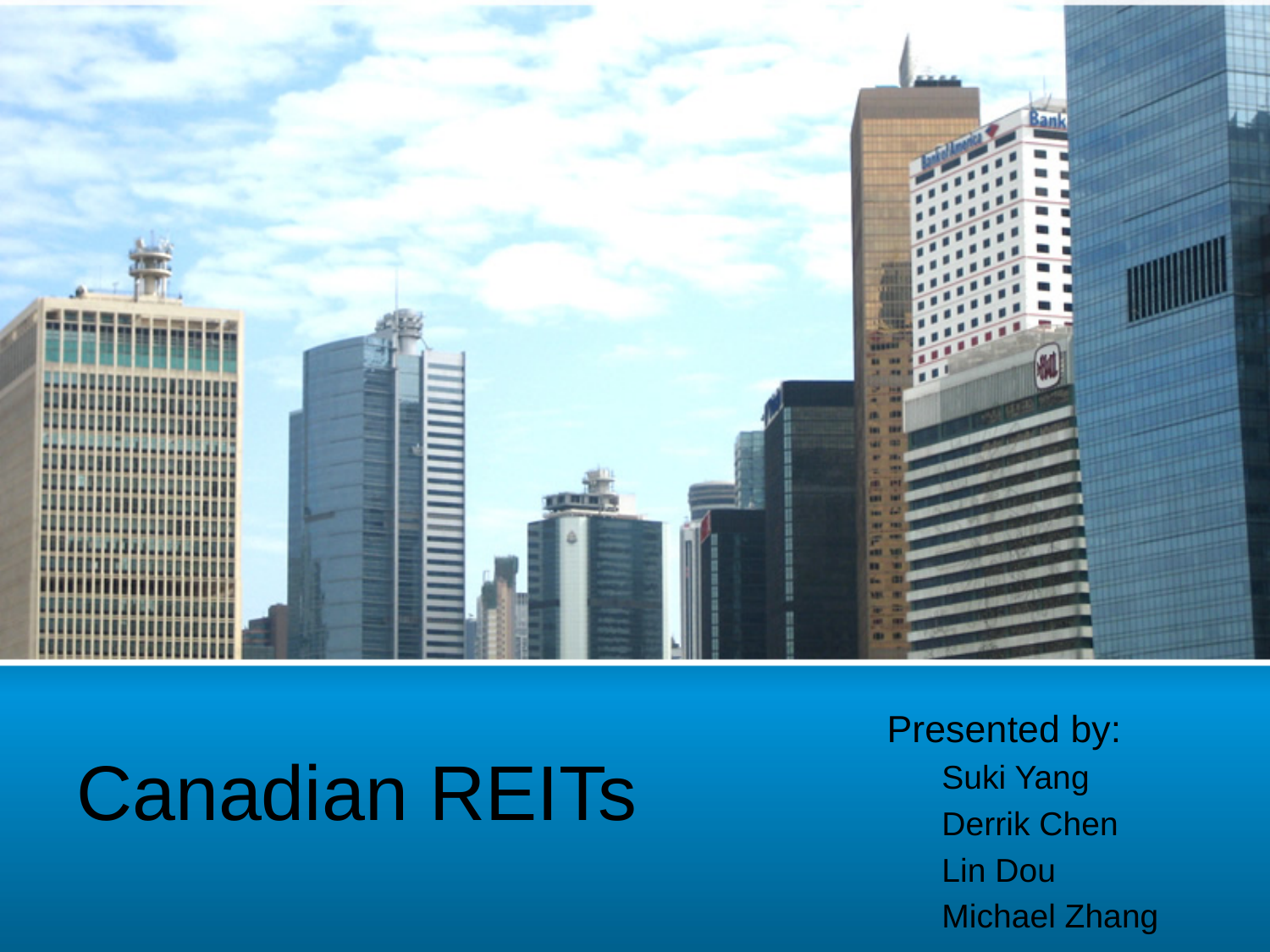

# Canadian REITs
Presented by:
Suki Yang
Derrik Chen
Lin Dou
Michael Zhang